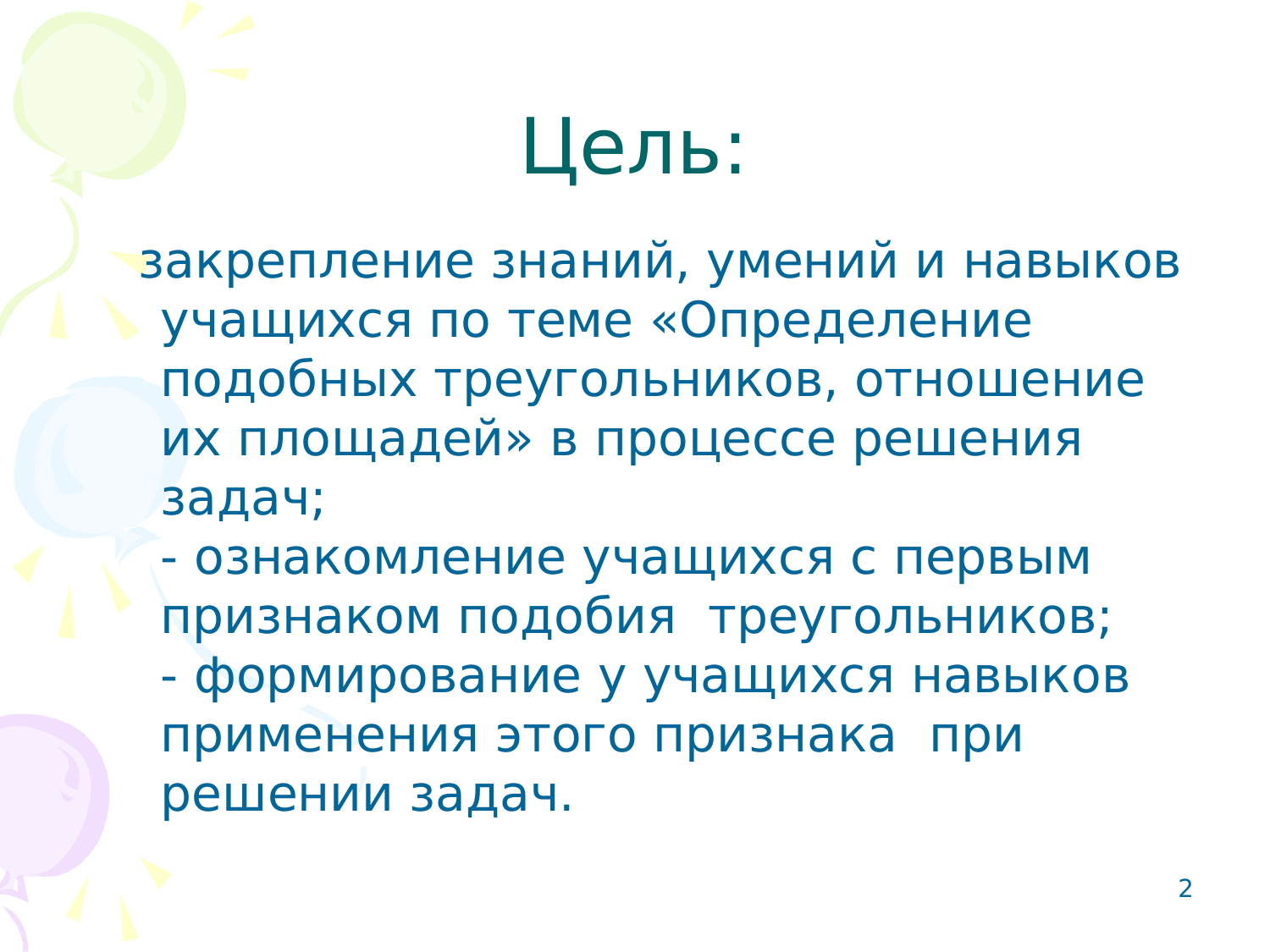

# Цель:
    закрепление знаний, умений и навыков учащихся по теме «Определение подобных треугольников, отношение их площадей» в процессе решения задач;
- ознакомление учащихся с первым признаком подобия  треугольников;
- формирование у учащихся навыков применения этого признака  при решении задач.
2